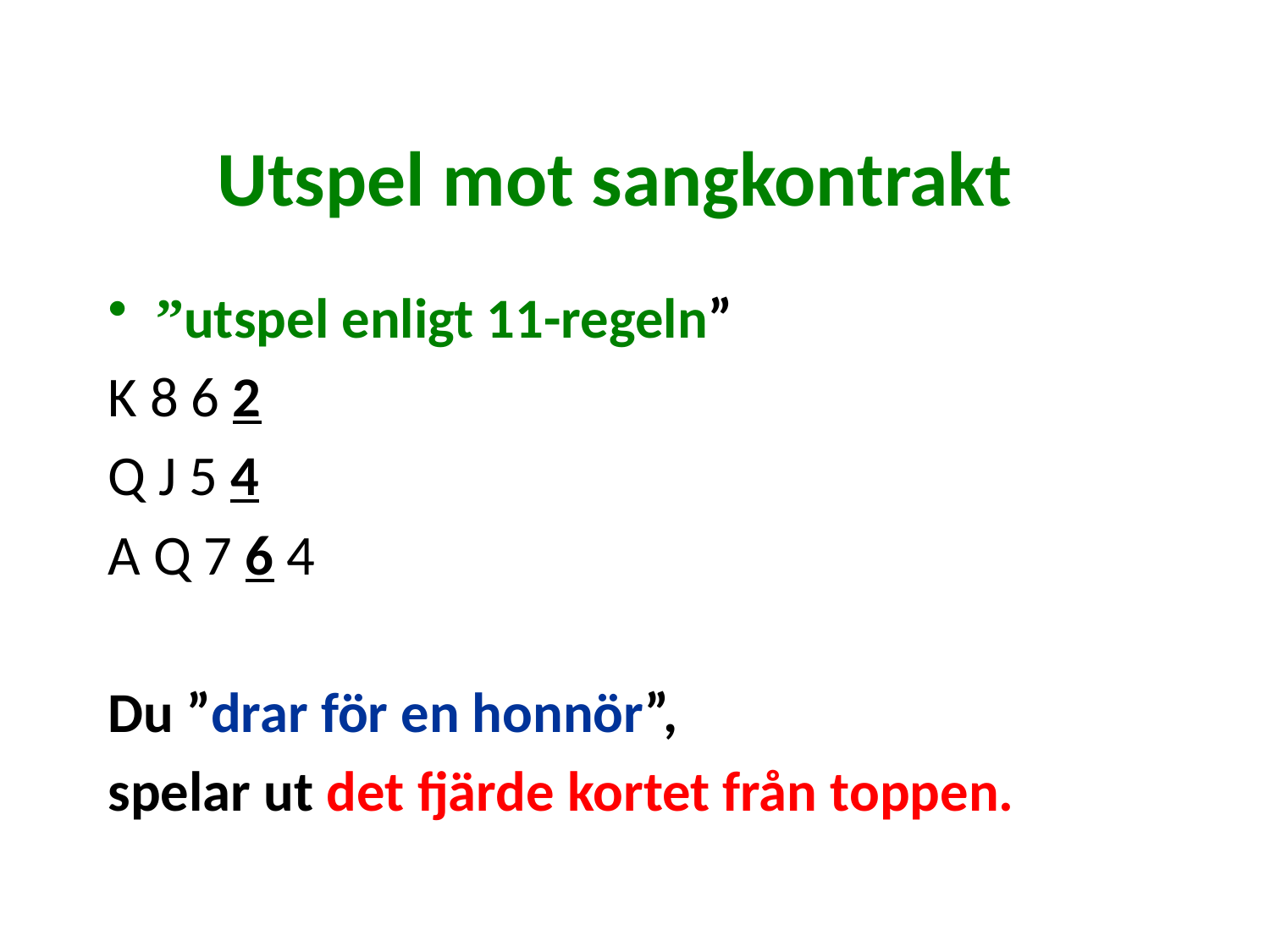

# Utspel mot sangkontrakt
”utspel enligt 11-regeln”
K 8 6 2
Q J 5 4
A Q 7 6 4

Du ”drar för en honnör”,
spelar ut det fjärde kortet från toppen.